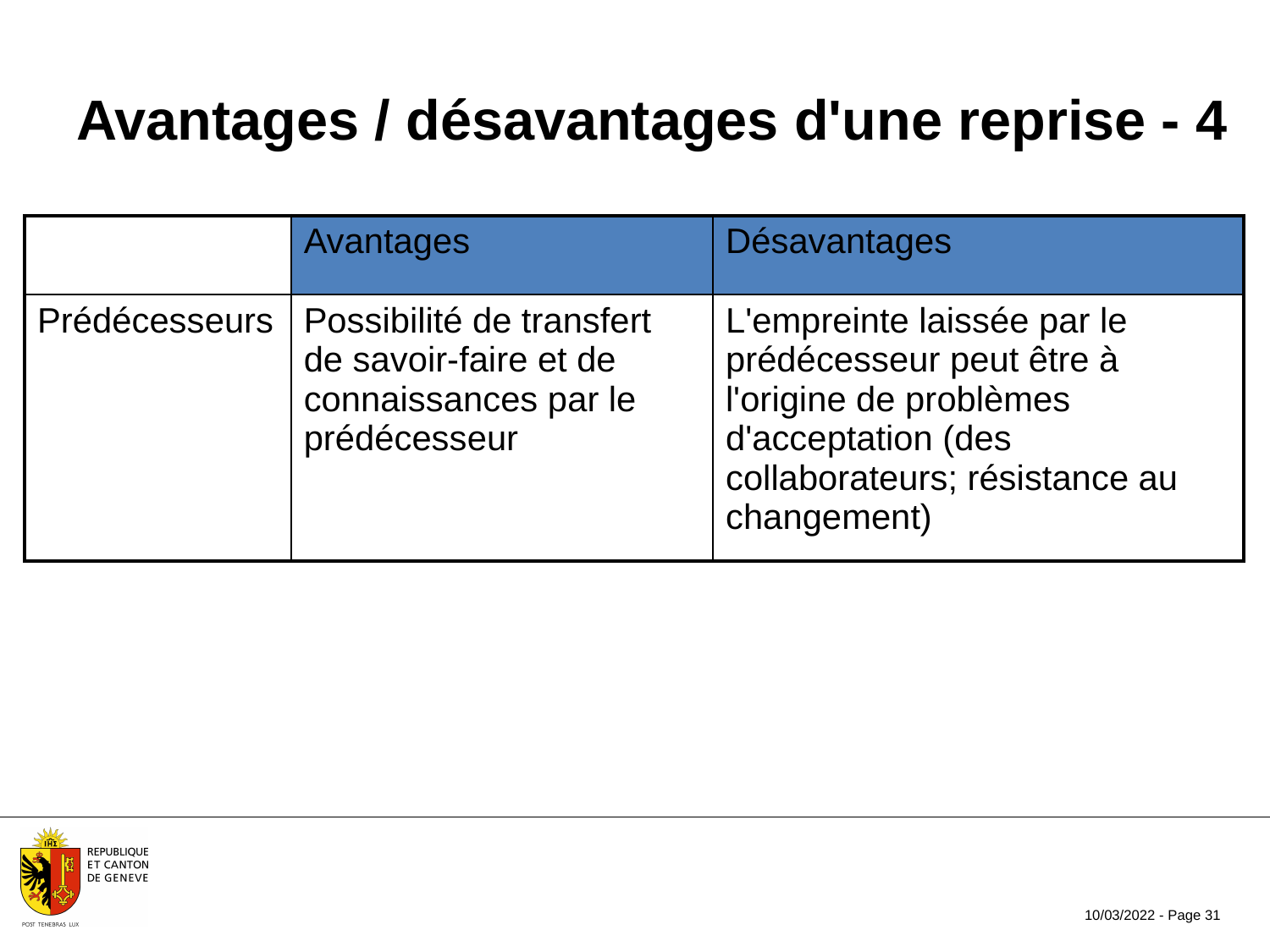

Avantages / désavantages d'une reprise - 4
|  | Avantages | Désavantages |
| --- | --- | --- |
| Prédécesseurs | Possibilité de transfert de savoir-faire et de connaissances par le prédécesseur | L'empreinte laissée par le prédécesseur peut être à l'origine de problèmes d'acceptation (des collaborateurs; résistance au changement) |